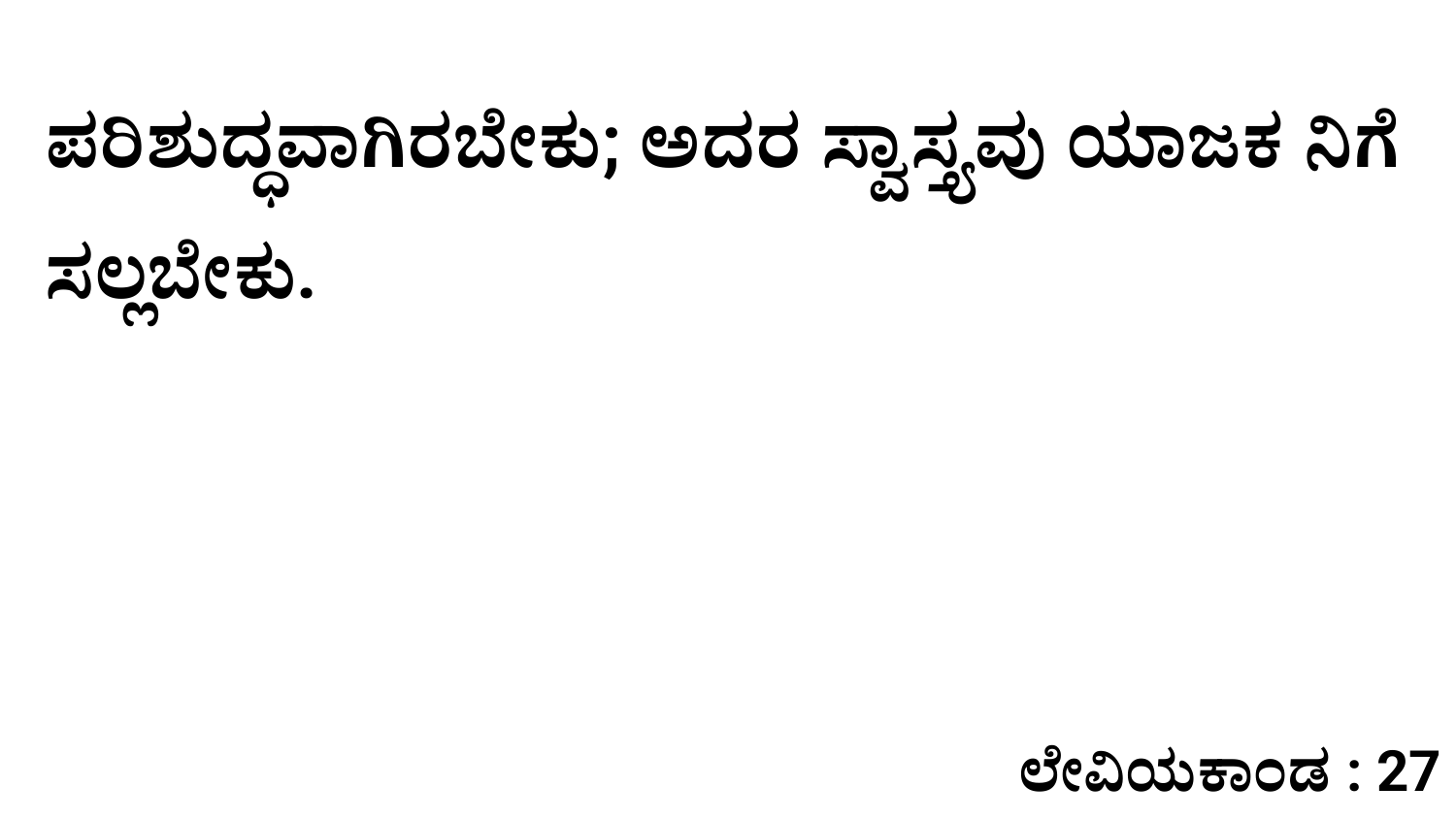

ಪರಿಶುದ್ಧವಾಗಿರಬೇಕು; ಅದರ ಸ್ವಾಸ್ತ್ಯವು ಯಾಜಕ ನಿಗೆ ಸಲ್ಲಬೇಕು.
ಲೇವಿಯಕಾಂಡ : 27